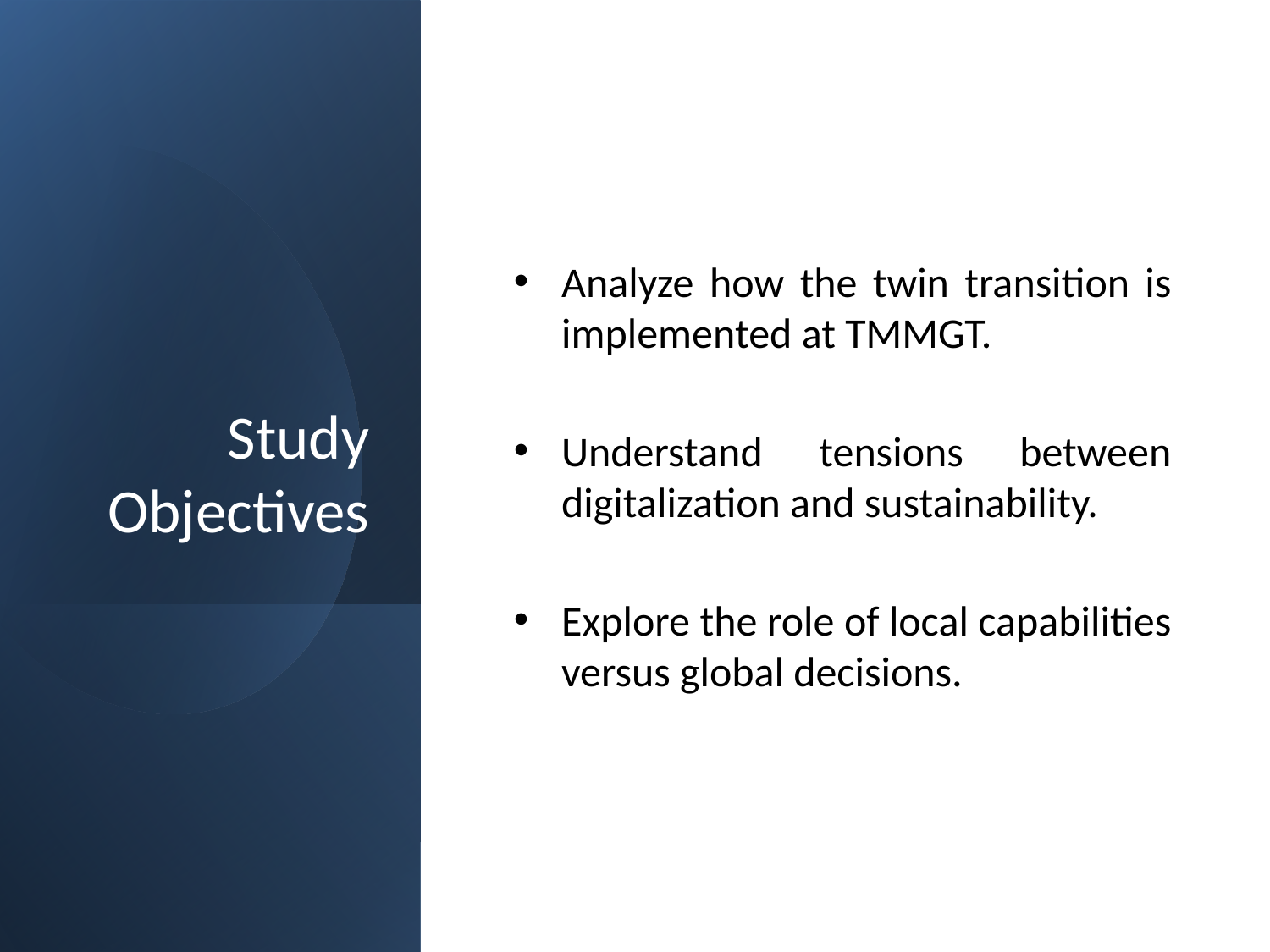

# Study Objectives
Analyze how the twin transition is implemented at TMMGT.

Understand tensions between digitalization and sustainability.

Explore the role of local capabilities versus global decisions.